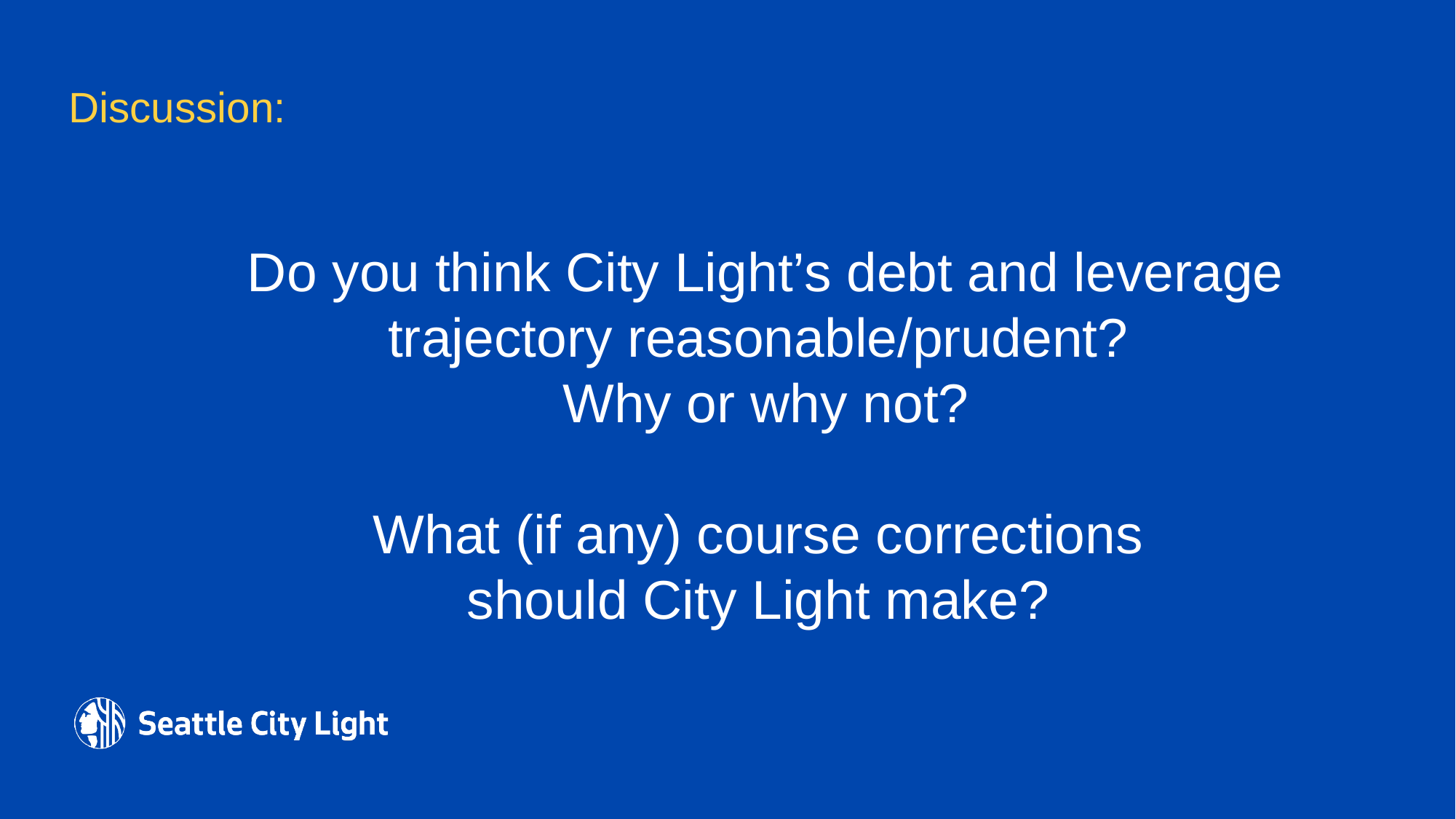

Discussion:
# Do you think City Light’s debt and leverage trajectory reasonable/prudent? Why or why not? What (if any) course corrections should City Light make?